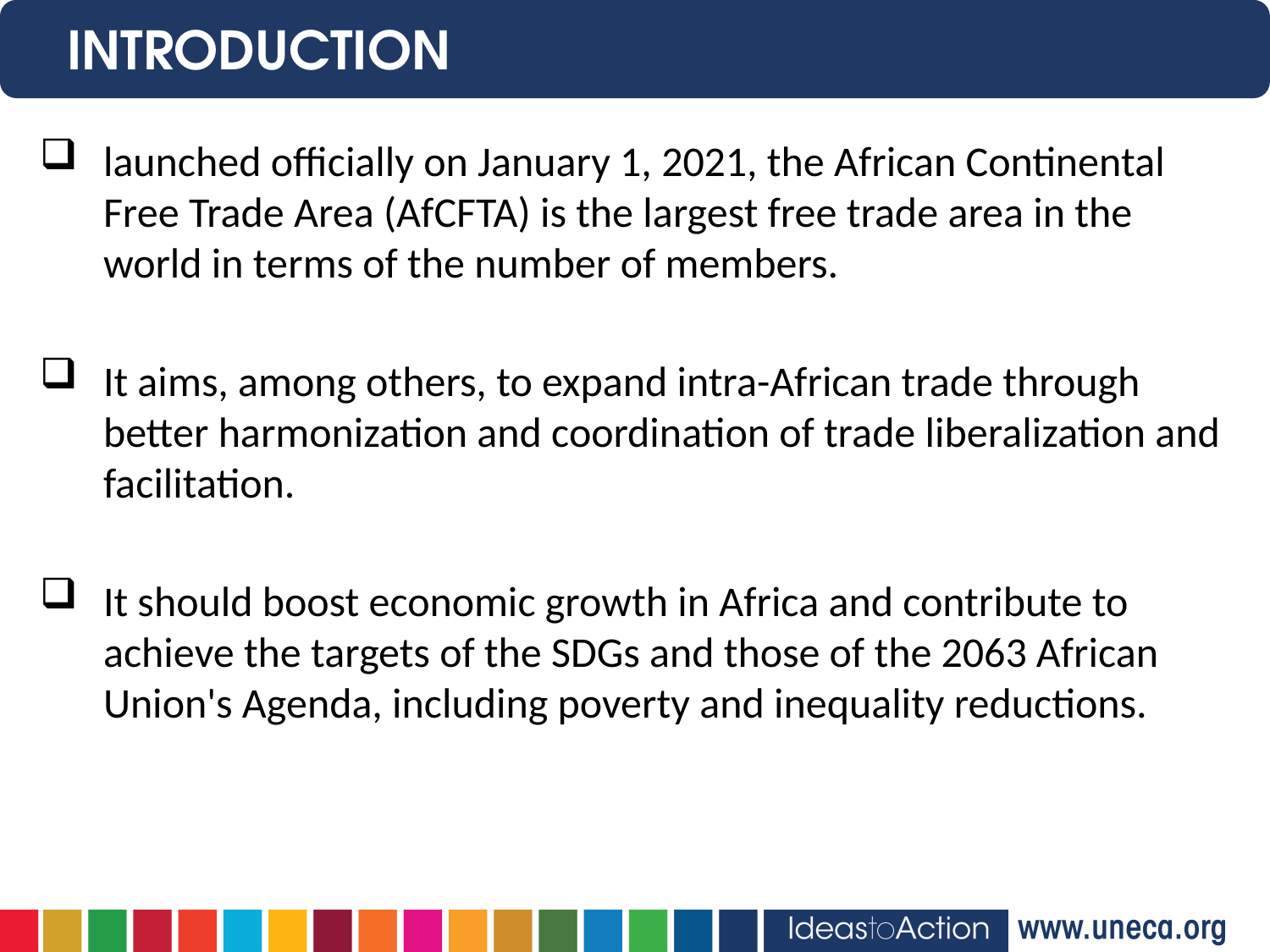

INTRODUCTION
launched officially on January 1, 2021, the African Continental Free Trade Area (AfCFTA) is the largest free trade area in the world in terms of the number of members.

It aims, among others, to expand intra-African trade through better harmonization and coordination of trade liberalization and facilitation.

It should boost economic growth in Africa and contribute to achieve the targets of the SDGs and those of the 2063 African Union's Agenda, including poverty and inequality reductions.